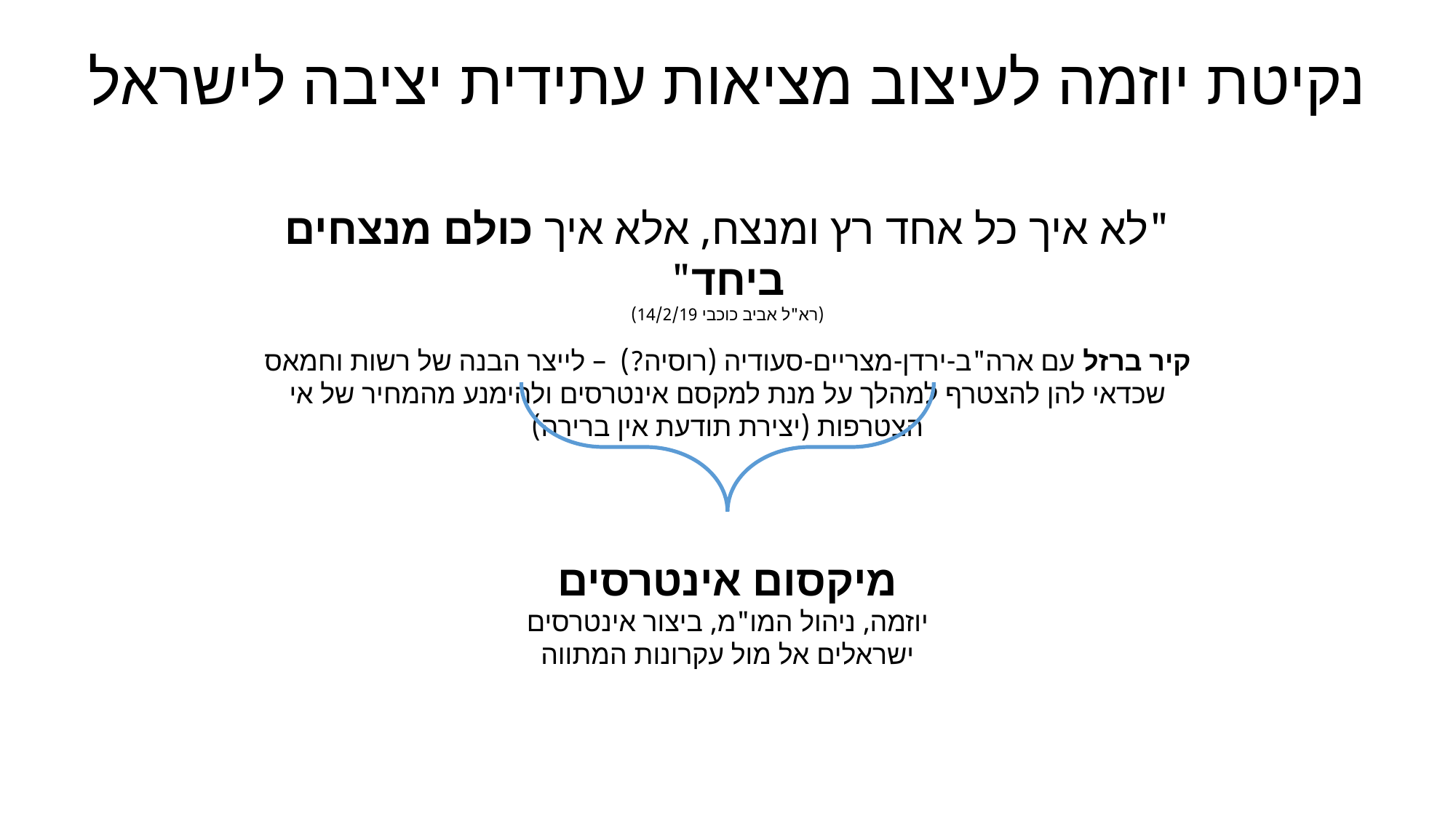

# נקיטת יוזמה לעיצוב מציאות עתידית יציבה לישראל
"לא איך כל אחד רץ ומנצח, אלא איך כולם מנצחים ביחד"
(רא"ל אביב כוכבי 14/2/19)

קיר ברזל עם ארה"ב-ירדן-מצריים-סעודיה (רוסיה?)  – לייצר הבנה של רשות וחמאס שכדאי להן להצטרף למהלך על מנת למקסם אינטרסים ולהימנע מהמחיר של אי הצטרפות (יצירת תודעת אין ברירה)

מיקסום אינטרסים
יוזמה, ניהול המו"מ, ביצור אינטרסים ישראלים אל מול עקרונות המתווה